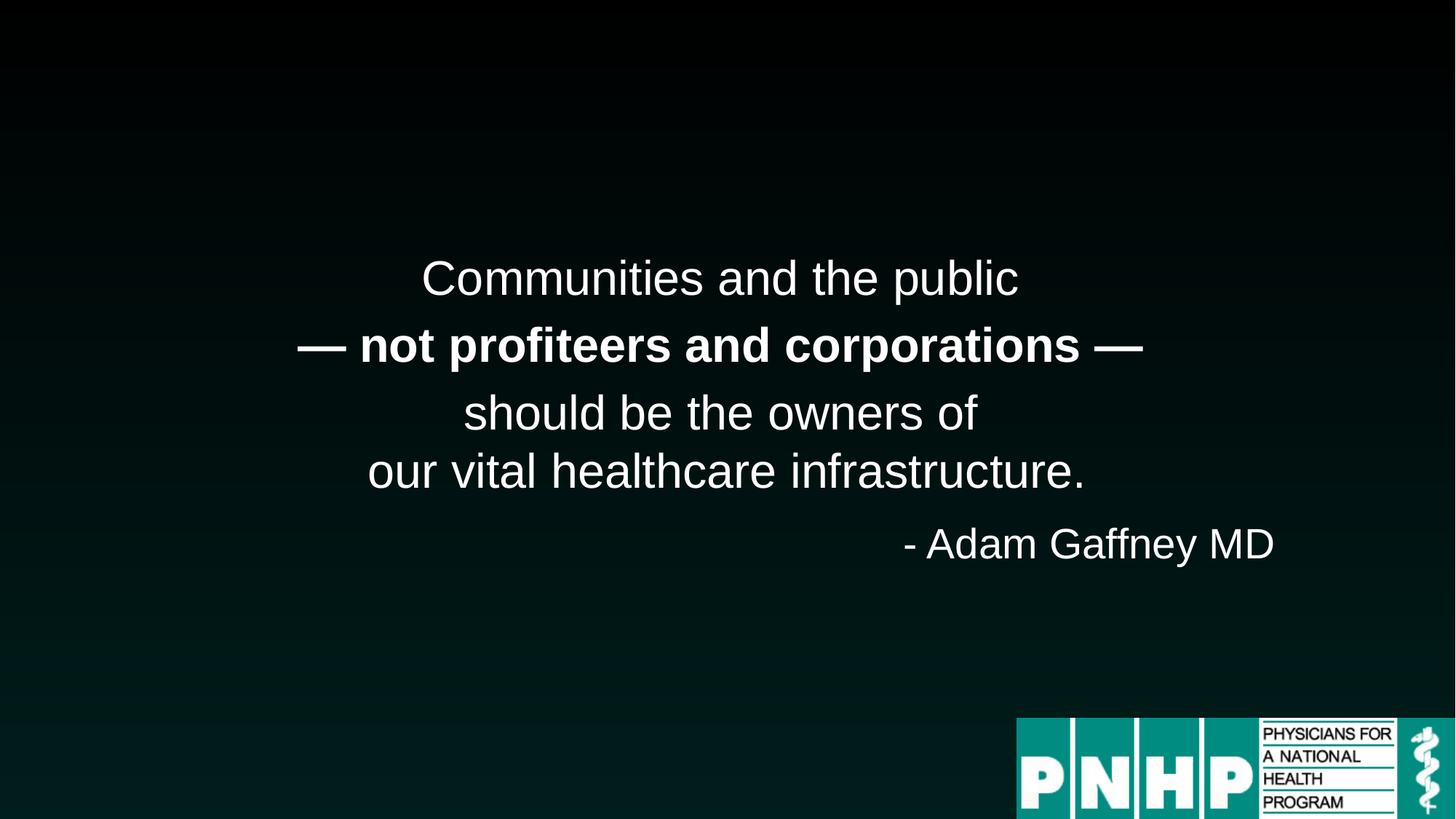

Communities and the public
— not profiteers and corporations —
should be the owners of
our vital healthcare infrastructure.
- Adam Gaffney MD